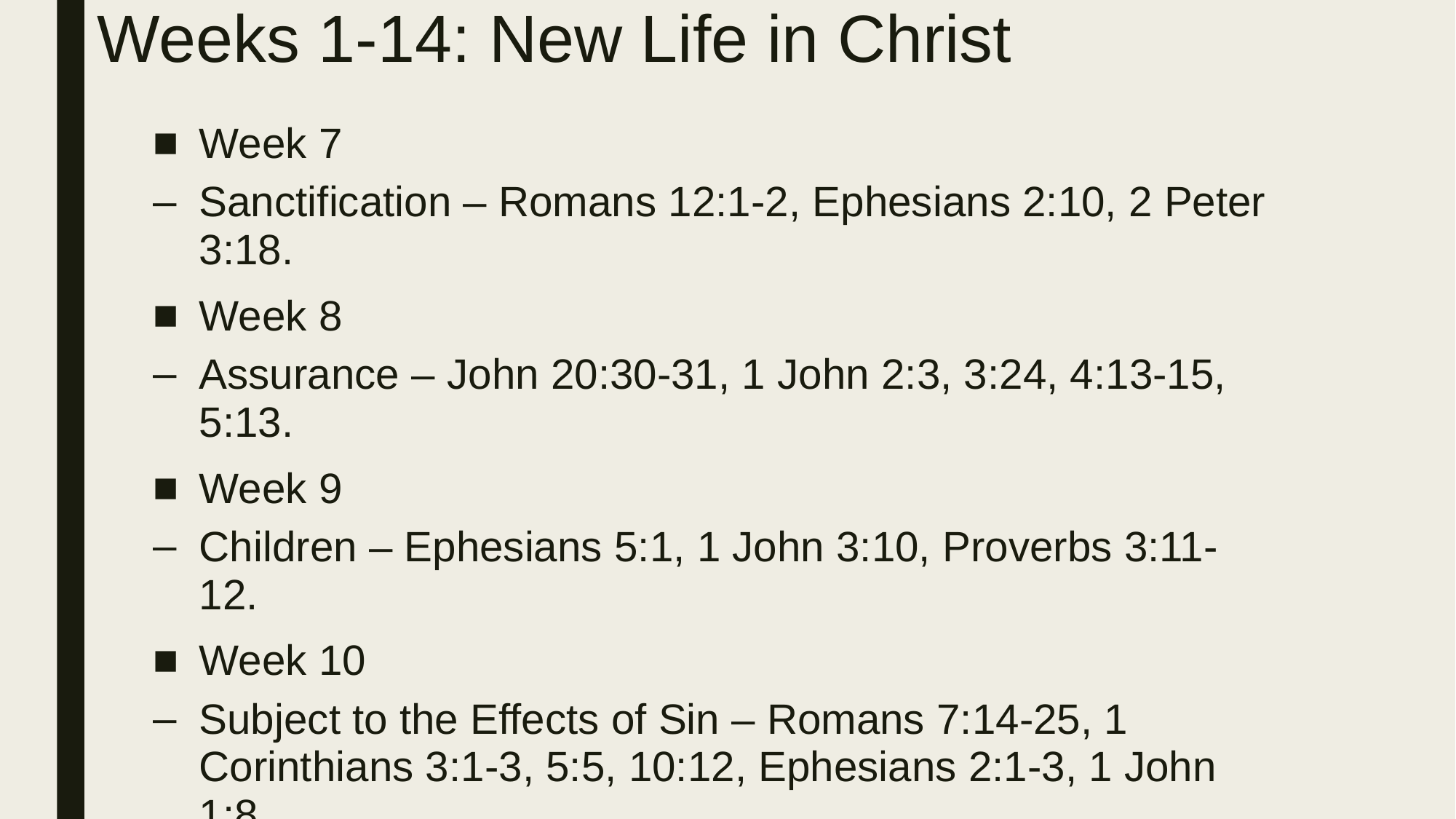

# Weeks 1-14: New Life in Christ
Week 7
Sanctification – Romans 12:1-2, Ephesians 2:10, 2 Peter 3:18.
Week 8
Assurance – John 20:30-31, 1 John 2:3, 3:24, 4:13-15, 5:13.
Week 9
Children – Ephesians 5:1, 1 John 3:10, Proverbs 3:11-12.
Week 10
Subject to the Effects of Sin – Romans 7:14-25, 1 Corinthians 3:1-3, 5:5, 10:12, Ephesians 2:1-3, 1 John 1:8.